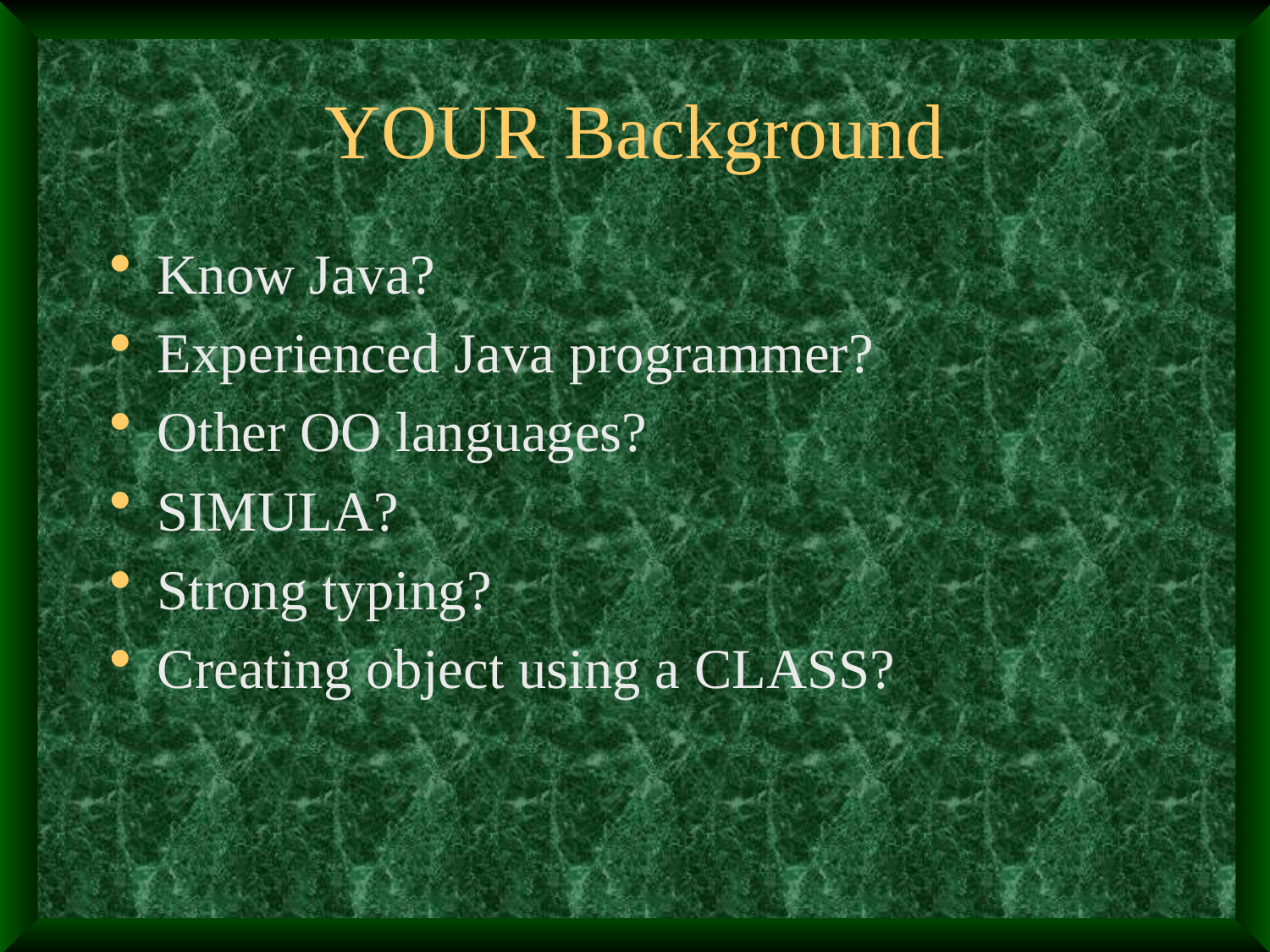

# YOUR Background
Know Java?
Experienced Java programmer?
Other OO languages?
SIMULA?
Strong typing?
Creating object using a CLASS?